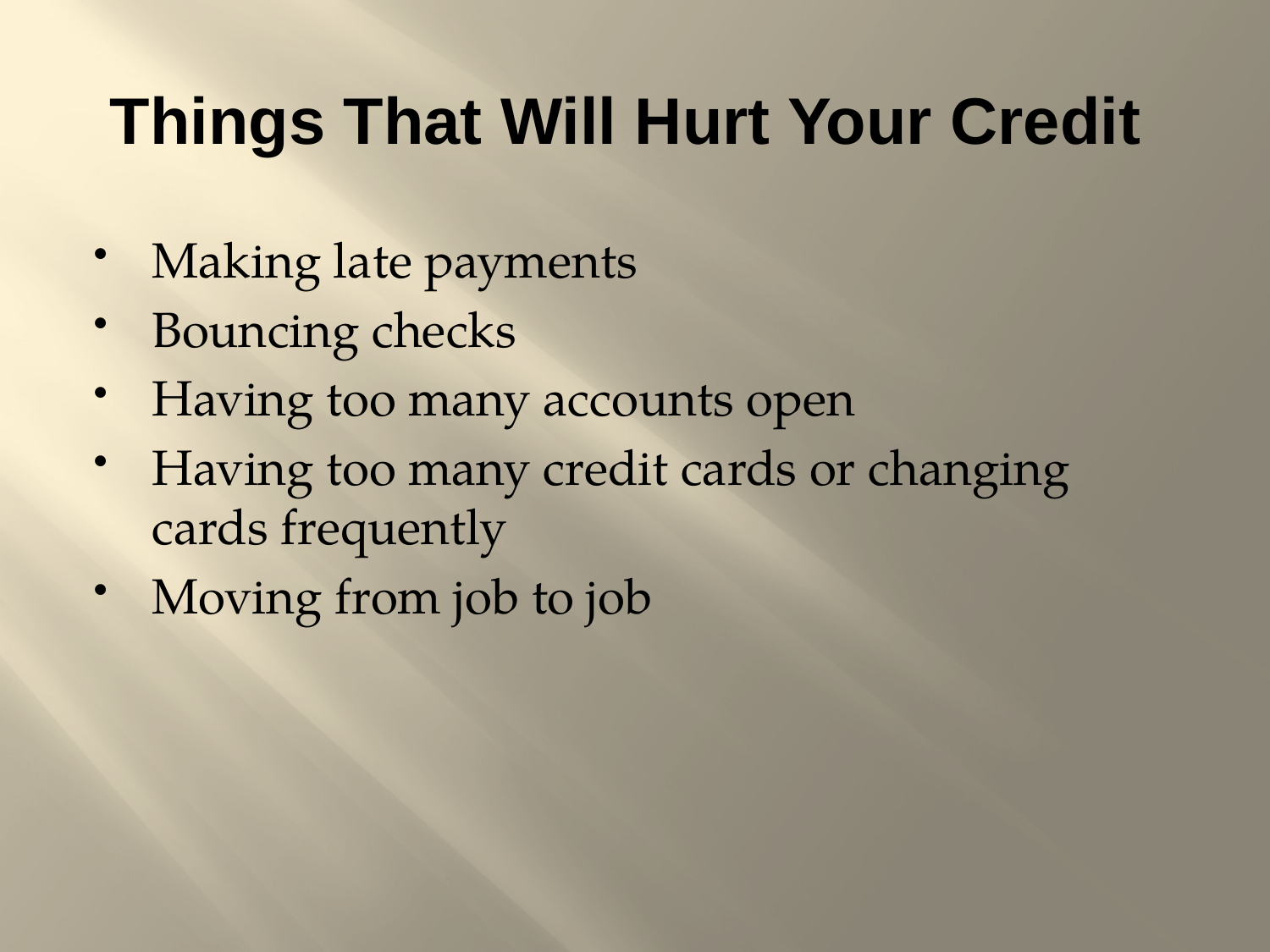

# Things That Will Hurt Your Credit
Making late payments
Bouncing checks
Having too many accounts open
Having too many credit cards or changing cards frequently
Moving from job to job